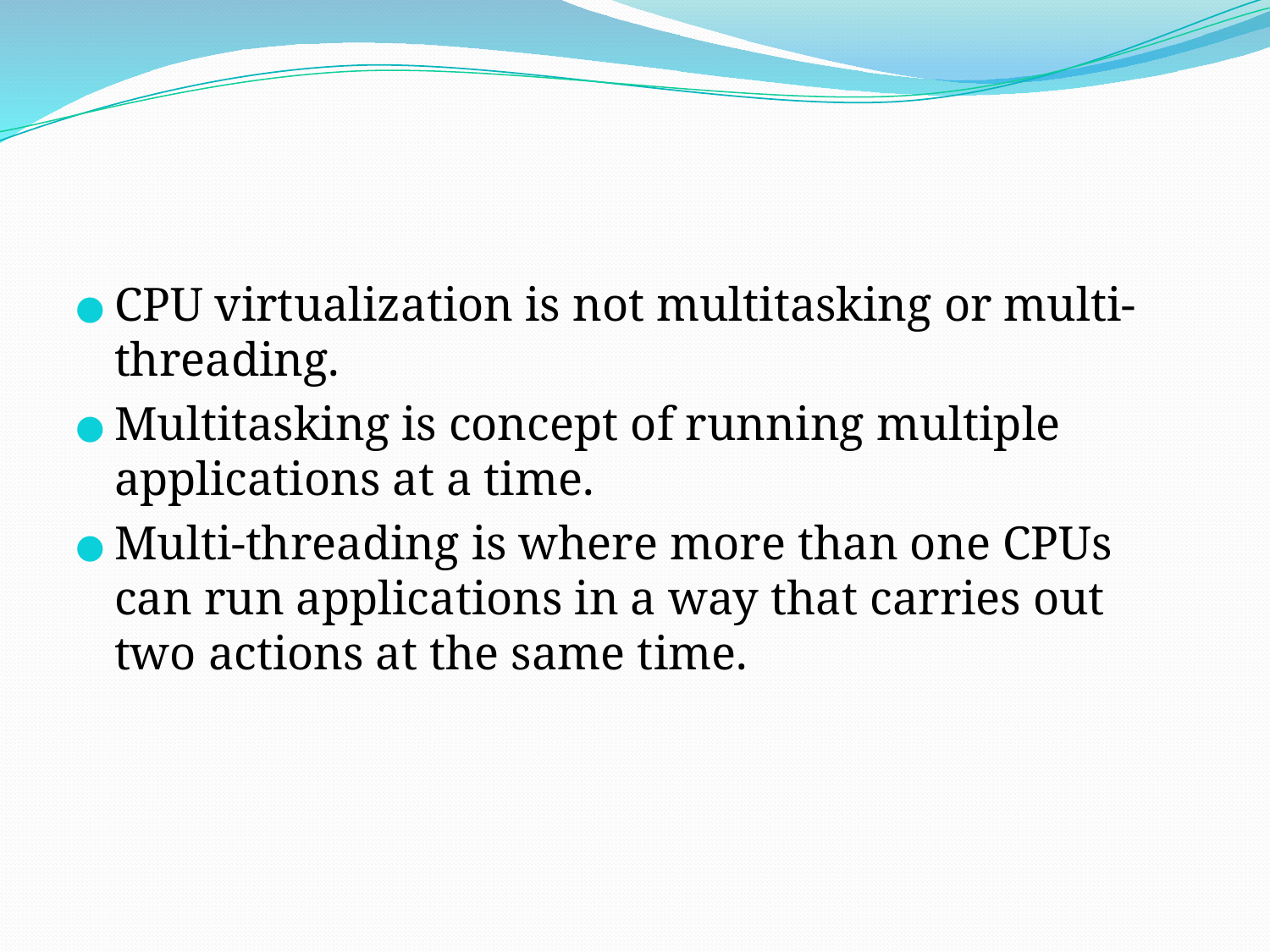

#
CPU virtualization is not multitasking or multi-threading.
Multitasking is concept of running multiple applications at a time.
Multi-threading is where more than one CPUs can run applications in a way that carries out two actions at the same time.